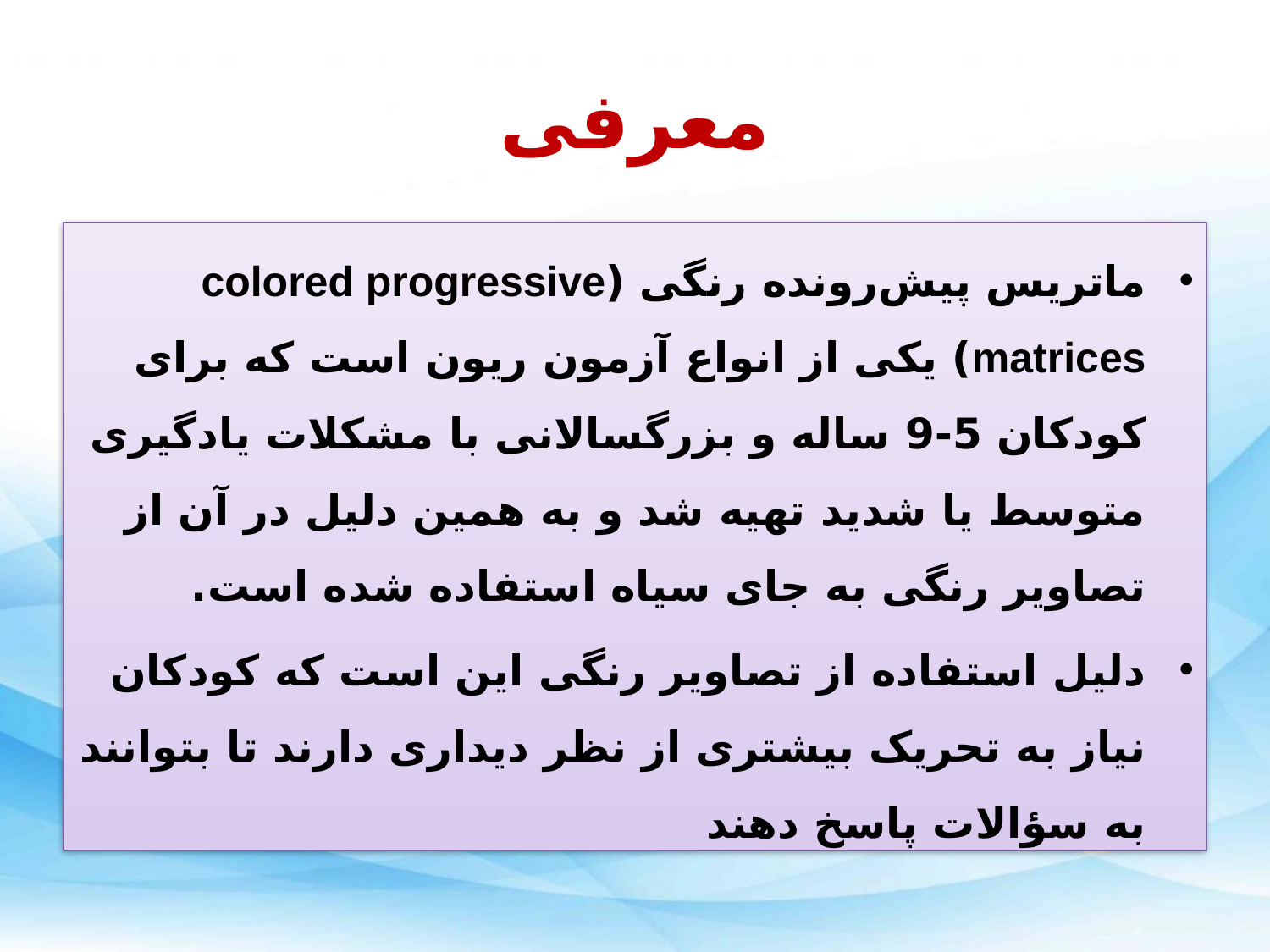

# معرفی
ماتریس پیش‌رونده رنگی (colored progressive matrices) یکی از انواع آزمون ریون است که برای کودکان 5-9 ساله و بزرگسالانی با مشکلات یادگیری متوسط یا شدید تهیه شد و به همین دلیل در آن از تصاویر رنگی به جای سیاه استفاده شده است.
دلیل استفاده از تصاویر رنگی این است که کودکان نیاز به تحریک بیشتری از نظر دیداری دارند تا بتوانند به سؤالات پاسخ دهند